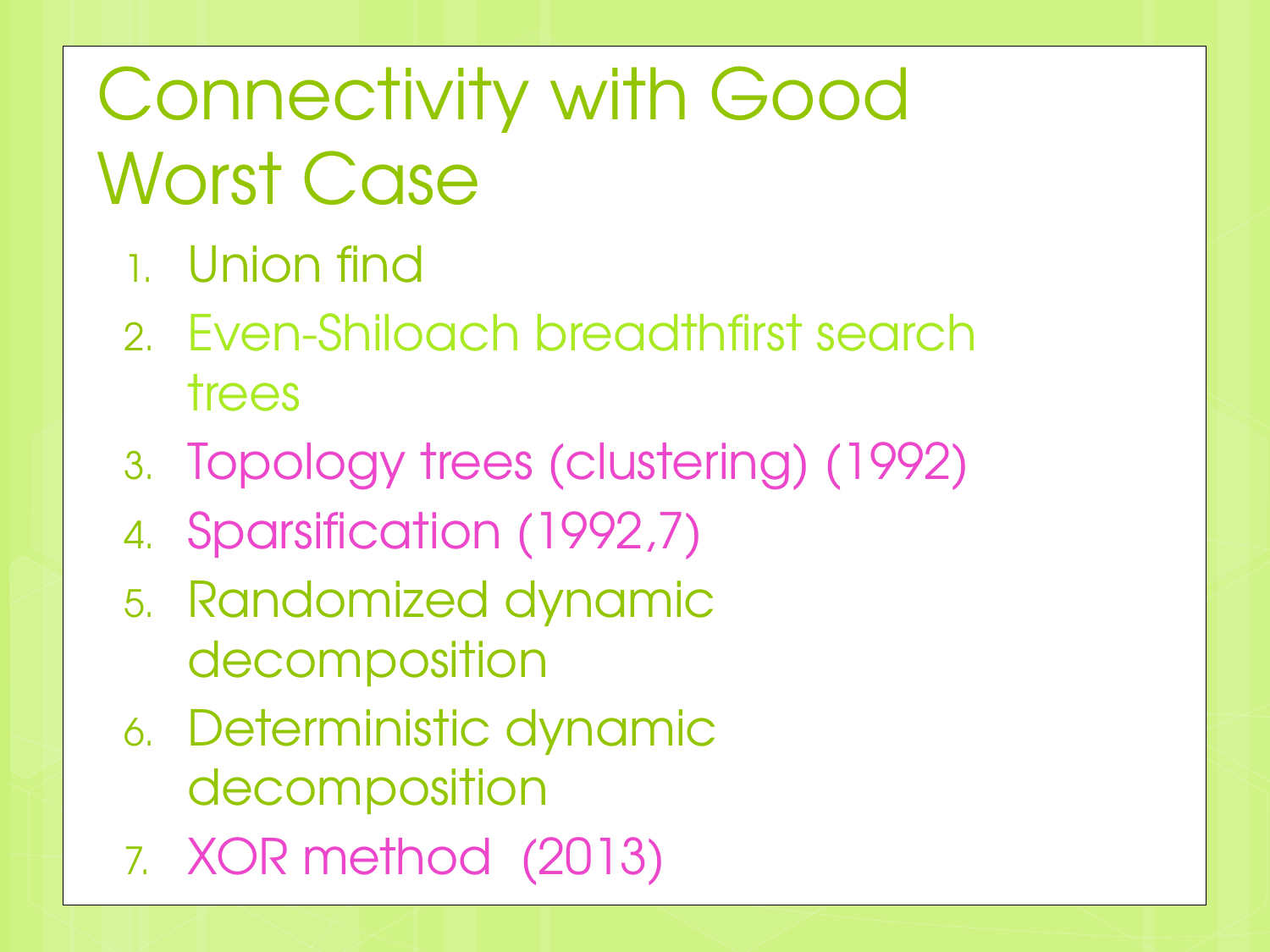

# Connectivity with Good Worst Case
Union find
Even-Shiloach breadthfirst search trees
Topology trees (clustering) (1992)
Sparsification (1992,7)
Randomized dynamic decomposition
Deterministic dynamic decomposition
XOR method  (2013)